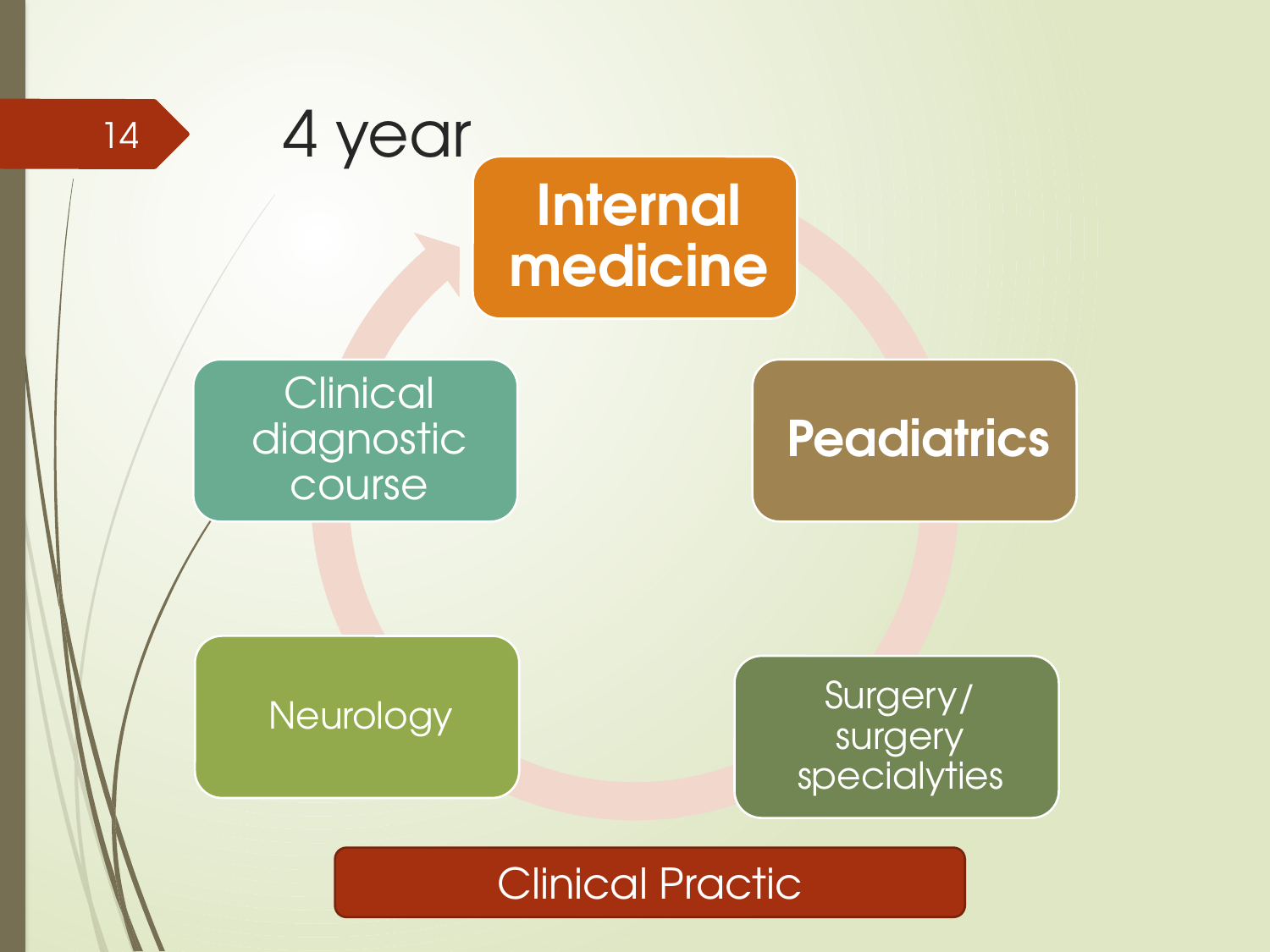

# 4 year
14
Internal medicine
Peadiatrics
Surgery/ surgery specialyties
Neurology
Clinical diagnostic course
Clinical Practic